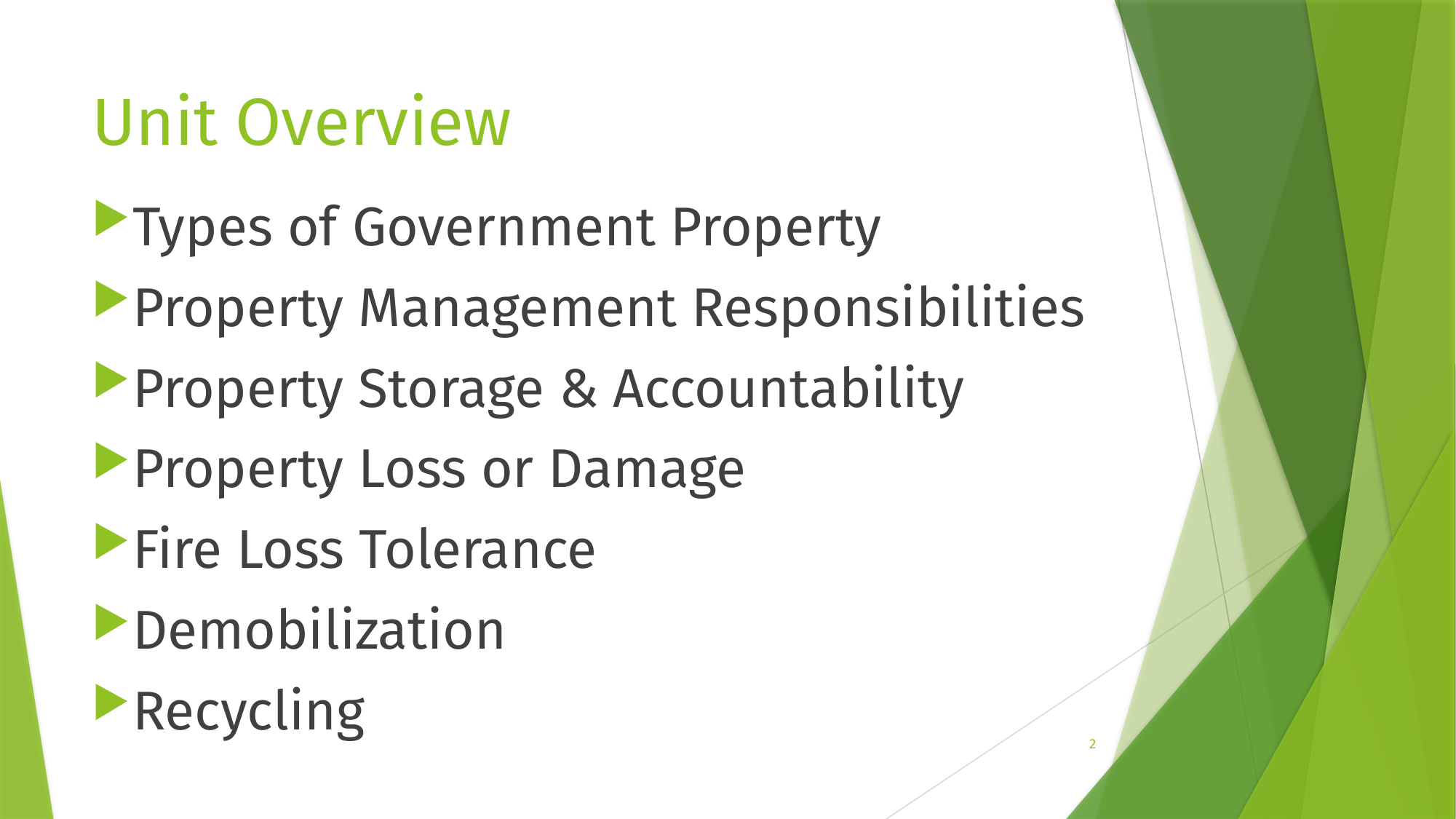

# Unit Overview
Types of Government Property
Property Management Responsibilities
Property Storage & Accountability
Property Loss or Damage
Fire Loss Tolerance
Demobilization
Recycling
2